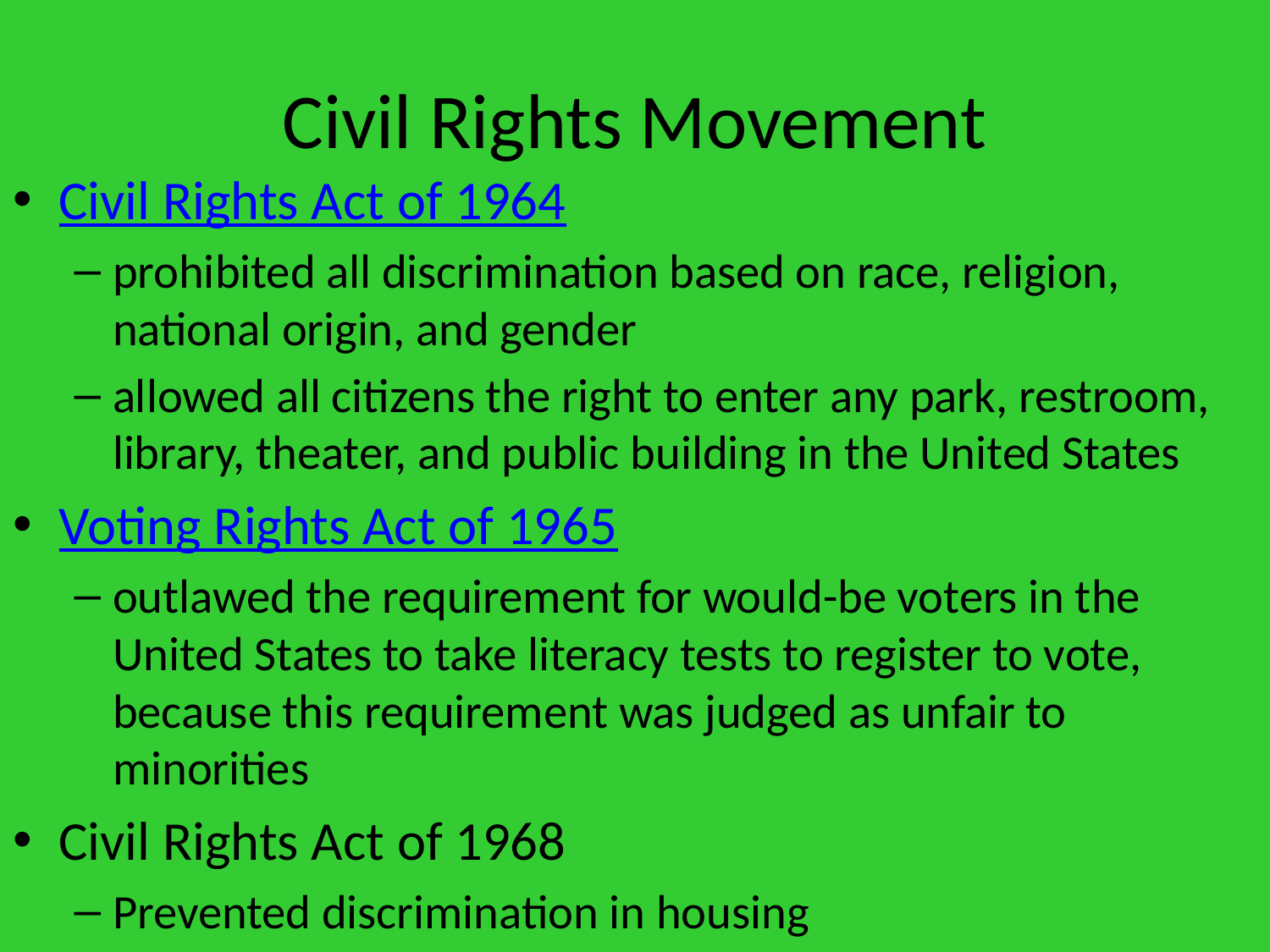

# Civil Rights Movement
Civil Rights Act of 1964
prohibited all discrimination based on race, religion, national origin, and gender
allowed all citizens the right to enter any park, restroom, library, theater, and public building in the United States
Voting Rights Act of 1965
outlawed the requirement for would-be voters in the United States to take literacy tests to register to vote, because this requirement was judged as unfair to minorities
Civil Rights Act of 1968
Prevented discrimination in housing